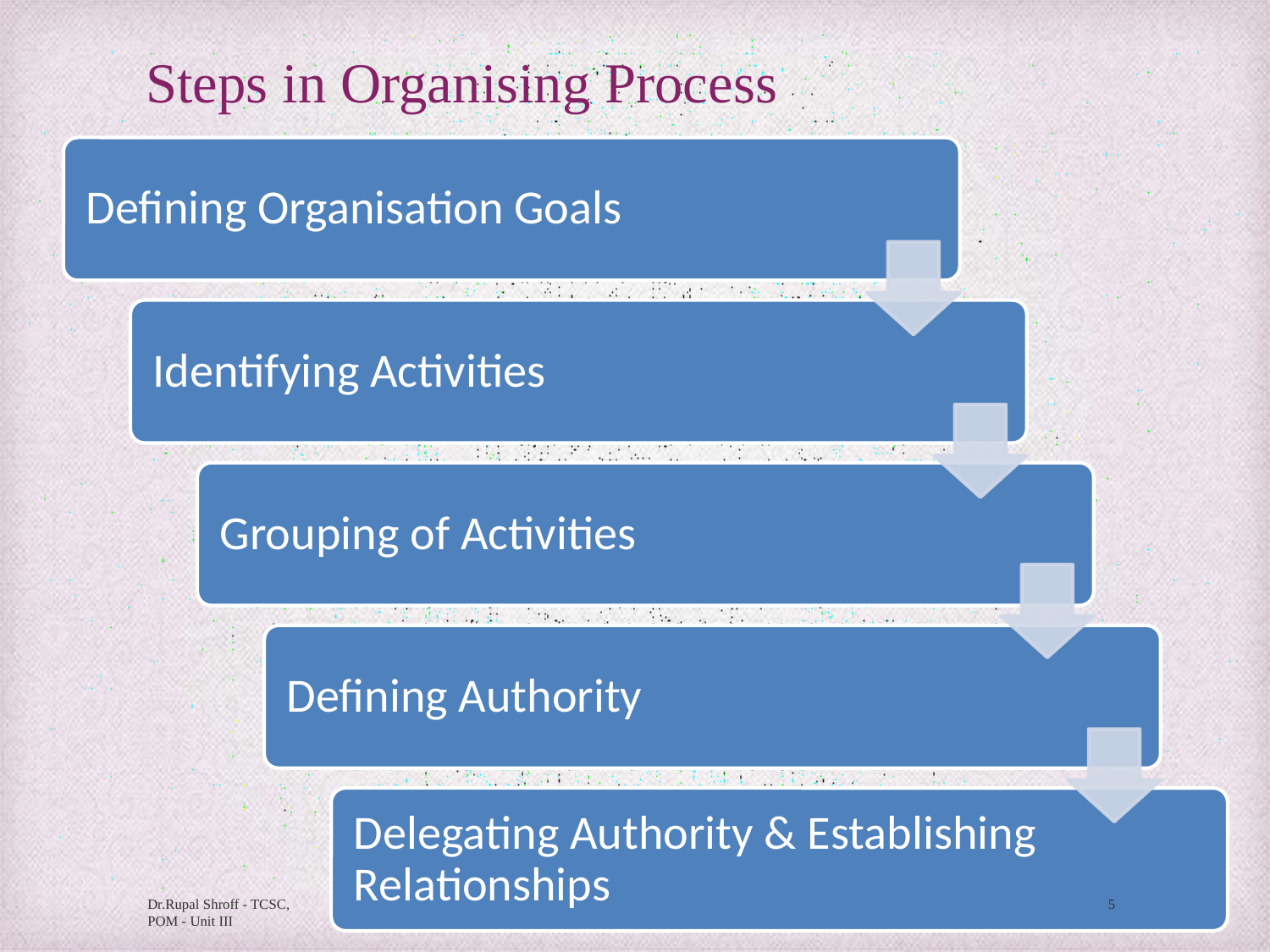

# Steps in Organising Process
Defining Organisation Goals
Identifying Activities
Grouping of Activities
Defining Authority
Delegating Authority & Establishing Relationships

Dr.Rupal Shroff - TCSC, POM - Unit III
5